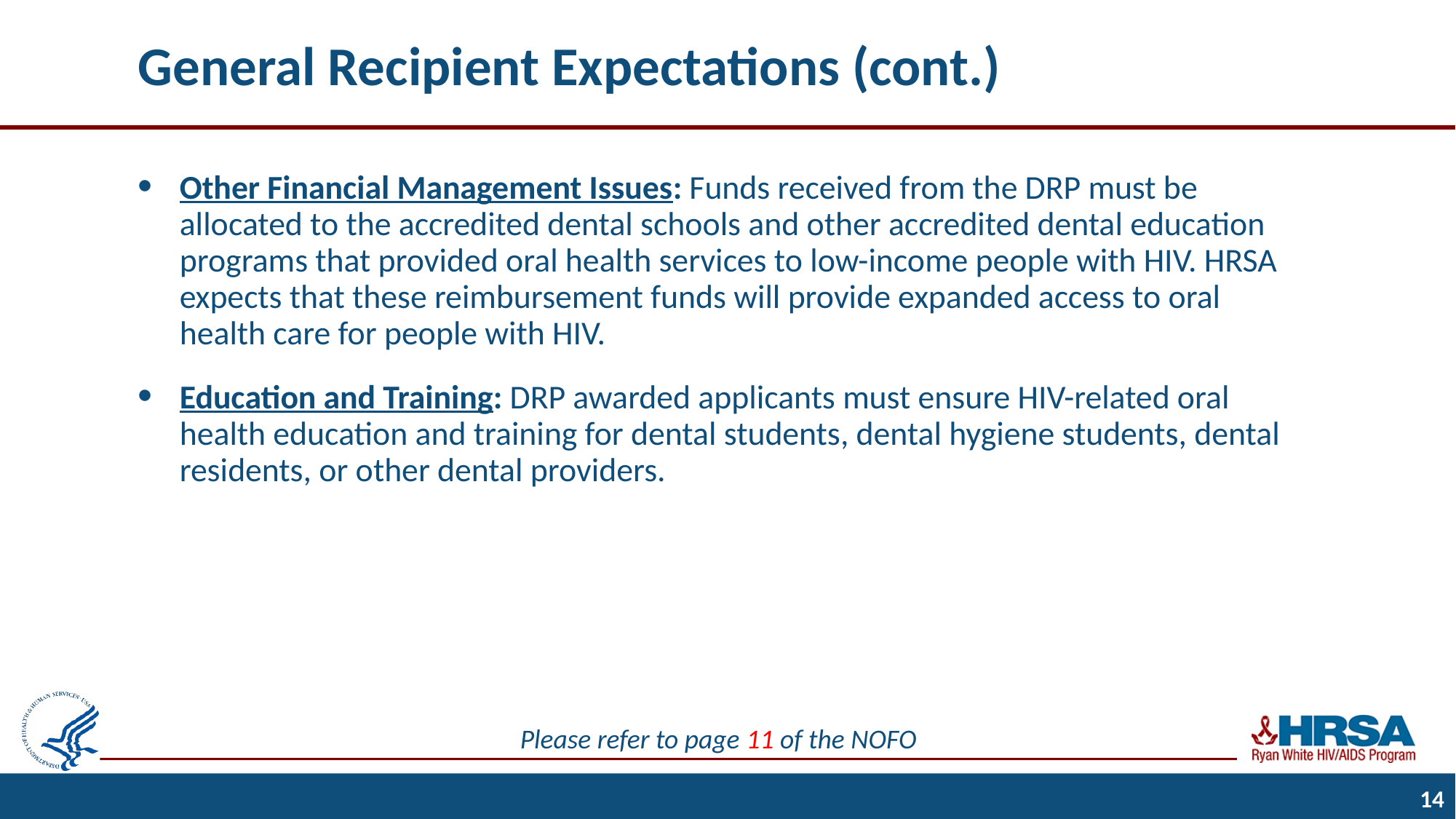

# General Recipient Expectations (cont.)
Other Financial Management Issues: Funds received from the DRP must be allocated to the accredited dental schools and other accredited dental education programs that provided oral health services to low-income people with HIV. HRSA expects that these reimbursement funds will provide expanded access to oral health care for people with HIV.
Education and Training: DRP awarded applicants must ensure HIV-related oral health education and training for dental students, dental hygiene students, dental residents, or other dental providers.
Please refer to page 11 of the NOFO
14